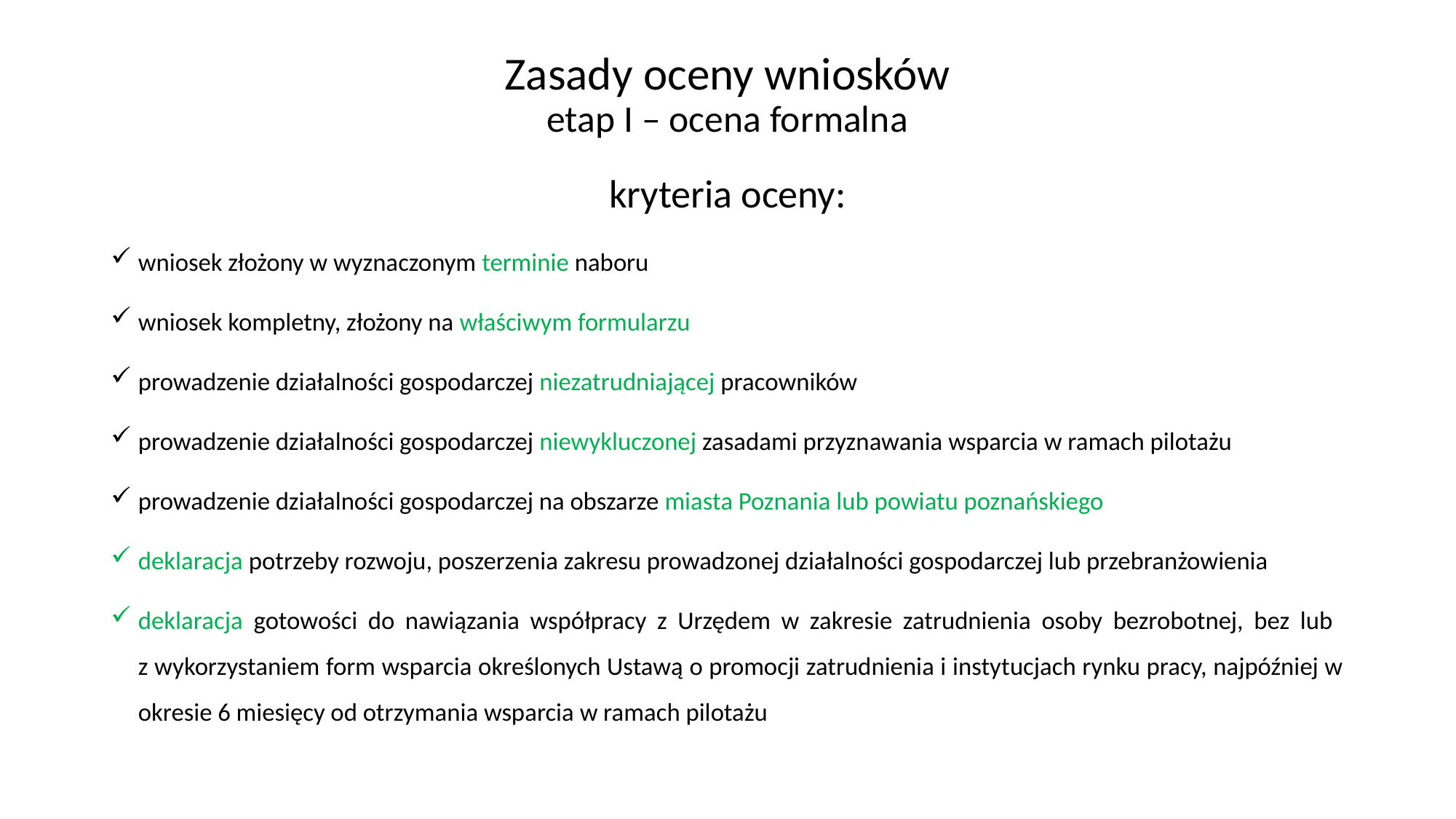

# Zasady oceny wniosków etap I – ocena formalna
kryteria oceny:
wniosek złożony w wyznaczonym terminie naboru
wniosek kompletny, złożony na właściwym formularzu
prowadzenie działalności gospodarczej niezatrudniającej pracowników
prowadzenie działalności gospodarczej niewykluczonej zasadami przyznawania wsparcia w ramach pilotażu
prowadzenie działalności gospodarczej na obszarze miasta Poznania lub powiatu poznańskiego
deklaracja potrzeby rozwoju, poszerzenia zakresu prowadzonej działalności gospodarczej lub przebranżowienia
deklaracja gotowości do nawiązania współpracy z Urzędem w zakresie zatrudnienia osoby bezrobotnej, bez lub
z wykorzystaniem form wsparcia określonych Ustawą o promocji zatrudnienia i instytucjach rynku pracy, najpóźniej w okresie 6 miesięcy od otrzymania wsparcia w ramach pilotażu